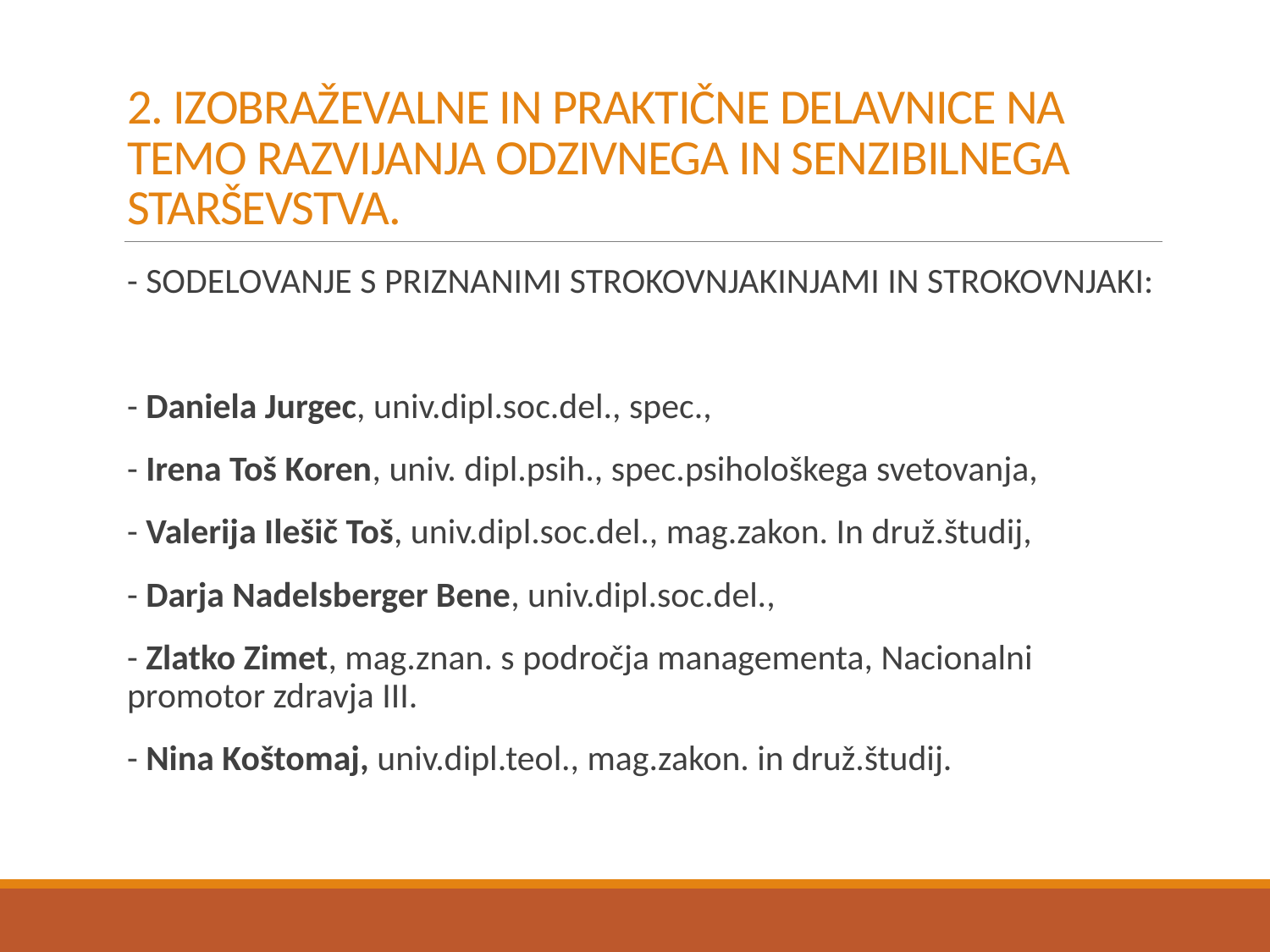

# 2. IZOBRAŽEVALNE IN PRAKTIČNE DELAVNICE NA TEMO RAZVIJANJA ODZIVNEGA IN SENZIBILNEGA STARŠEVSTVA.
- SODELOVANJE S PRIZNANIMI STROKOVNJAKINJAMI IN STROKOVNJAKI:

- Daniela Jurgec, univ.dipl.soc.del., spec.,
- Irena Toš Koren, univ. dipl.psih., spec.psihološkega svetovanja,
- Valerija Ilešič Toš, univ.dipl.soc.del., mag.zakon. In druž.študij,
- Darja Nadelsberger Bene, univ.dipl.soc.del.,
- Zlatko Zimet, mag.znan. s področja managementa, Nacionalni promotor zdravja III.
- Nina Koštomaj, univ.dipl.teol., mag.zakon. in druž.študij.